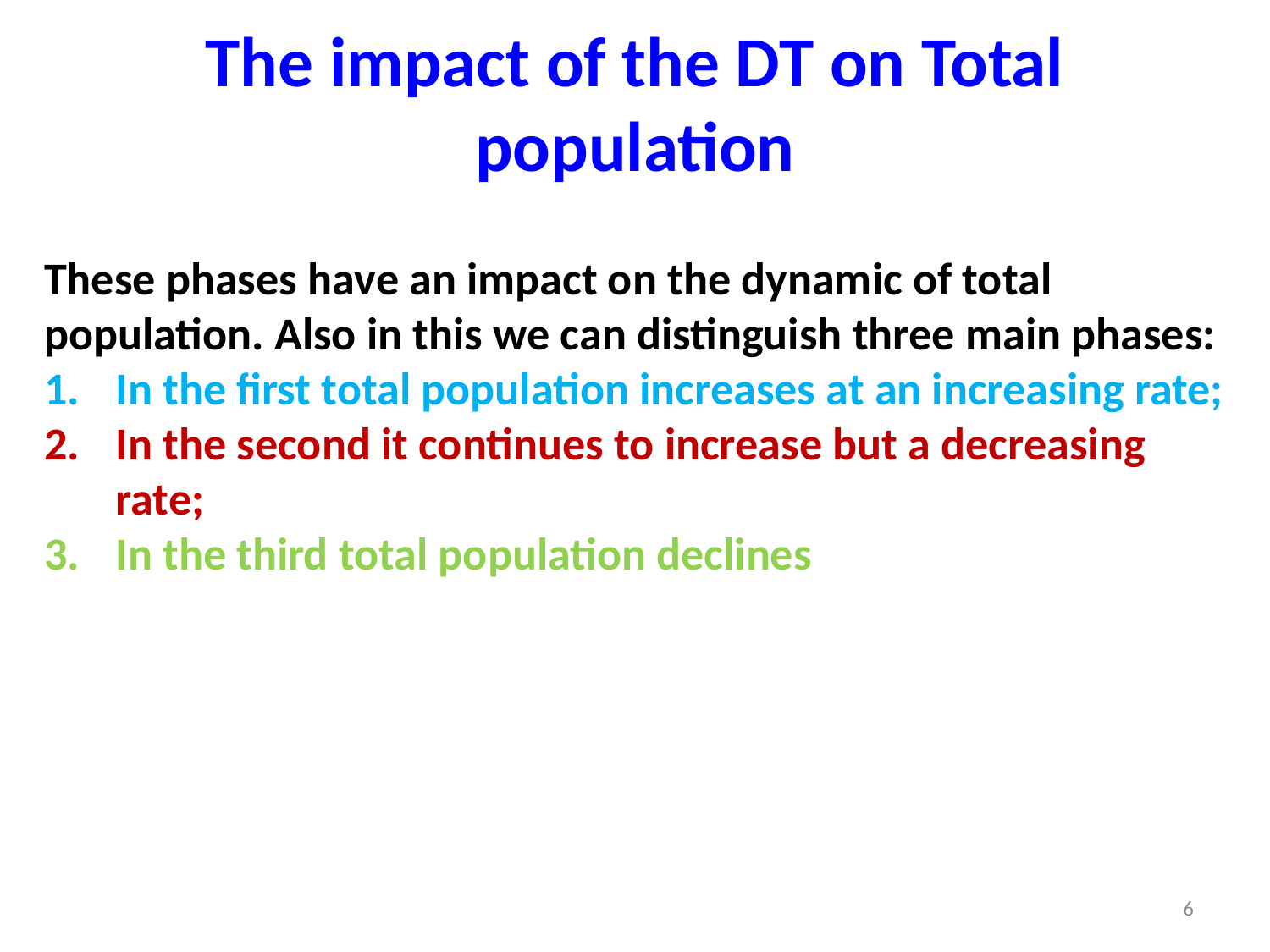

# The impact of the DT on Total population
These phases have an impact on the dynamic of total population. Also in this we can distinguish three main phases:
In the first total population increases at an increasing rate;
In the second it continues to increase but a decreasing rate;
In the third total population declines

6